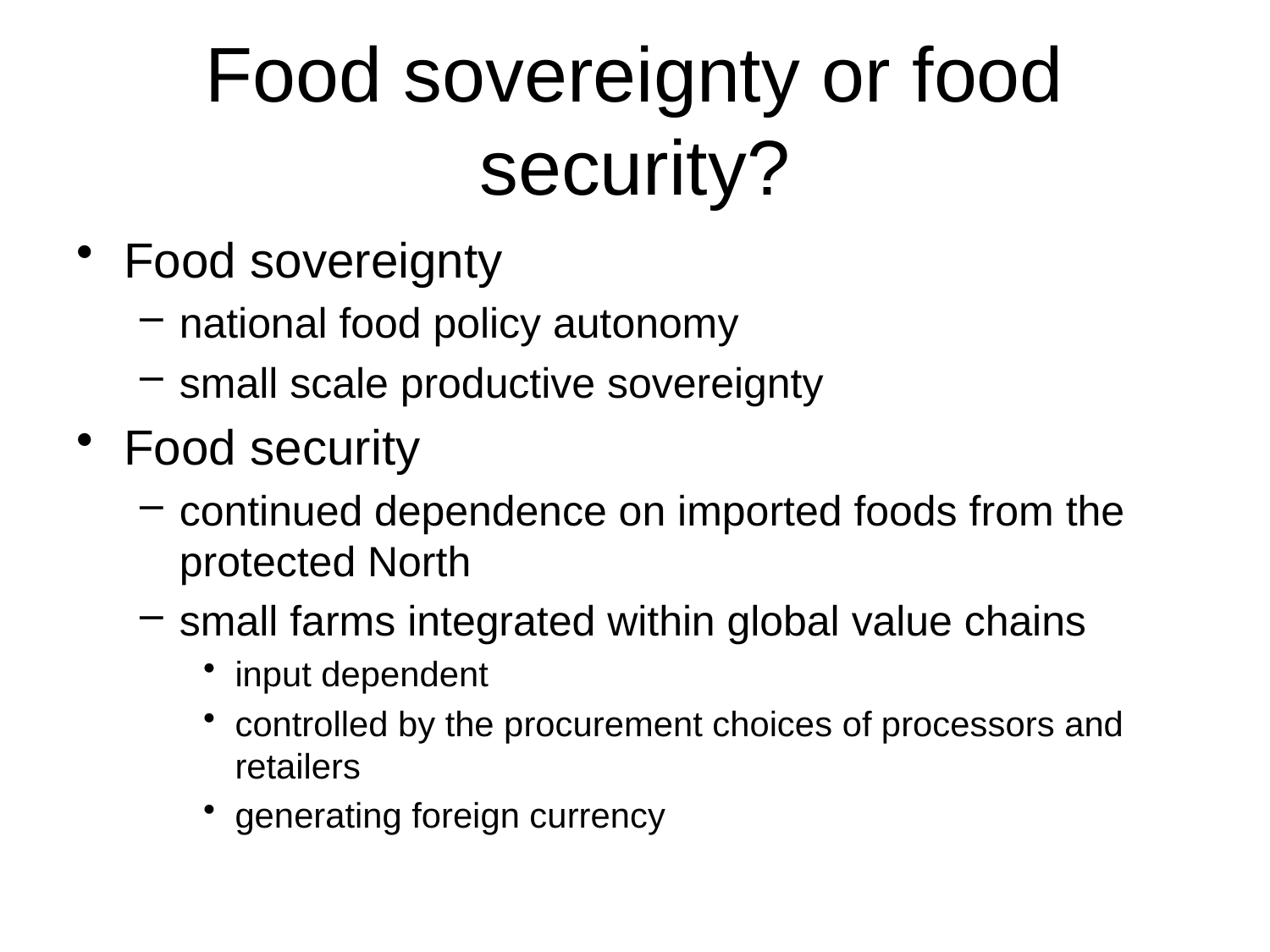

# Food sovereignty or food security?
Food sovereignty
national food policy autonomy
small scale productive sovereignty
Food security
continued dependence on imported foods from the protected North
small farms integrated within global value chains
input dependent
controlled by the procurement choices of processors and retailers
generating foreign currency